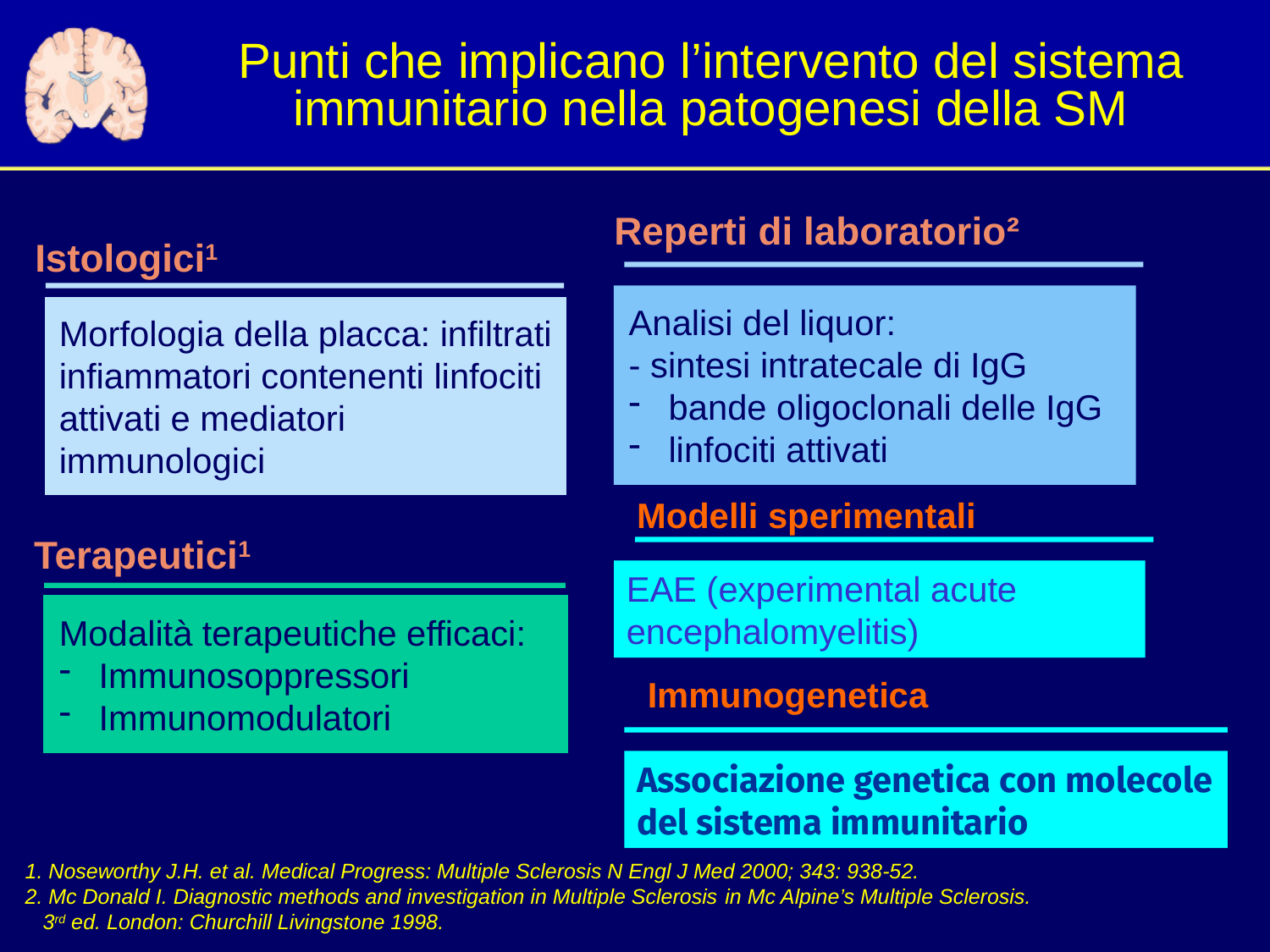

# Punti che implicano l’intervento del sistema immunitario nella patogenesi della SM
Reperti di laboratorio²
Istologici1

Analisi del liquor:
- sintesi intratecale di IgG
 bande oligoclonali delle IgG
 linfociti attivati
Morfologia della placca: infiltrati infiammatori contenenti linfociti attivati e mediatori immunologici
Modelli sperimentali

Terapeutici1

EAE (experimental acute encephalomyelitis)

Modalità terapeutiche efficaci:
 Immunosoppressori
 Immunomodulatori
Immunogenetica

Associazione genetica con molecole del sistema immunitario
1. Noseworthy J.H. et al. Medical Progress: Multiple Sclerosis N Engl J Med 2000; 343: 938-52.
2. Mc Donald I. Diagnostic methods and investigation in Multiple Sclerosis in Mc Alpine’s Multiple Sclerosis.
   3rd ed. London: Churchill Livingstone 1998.